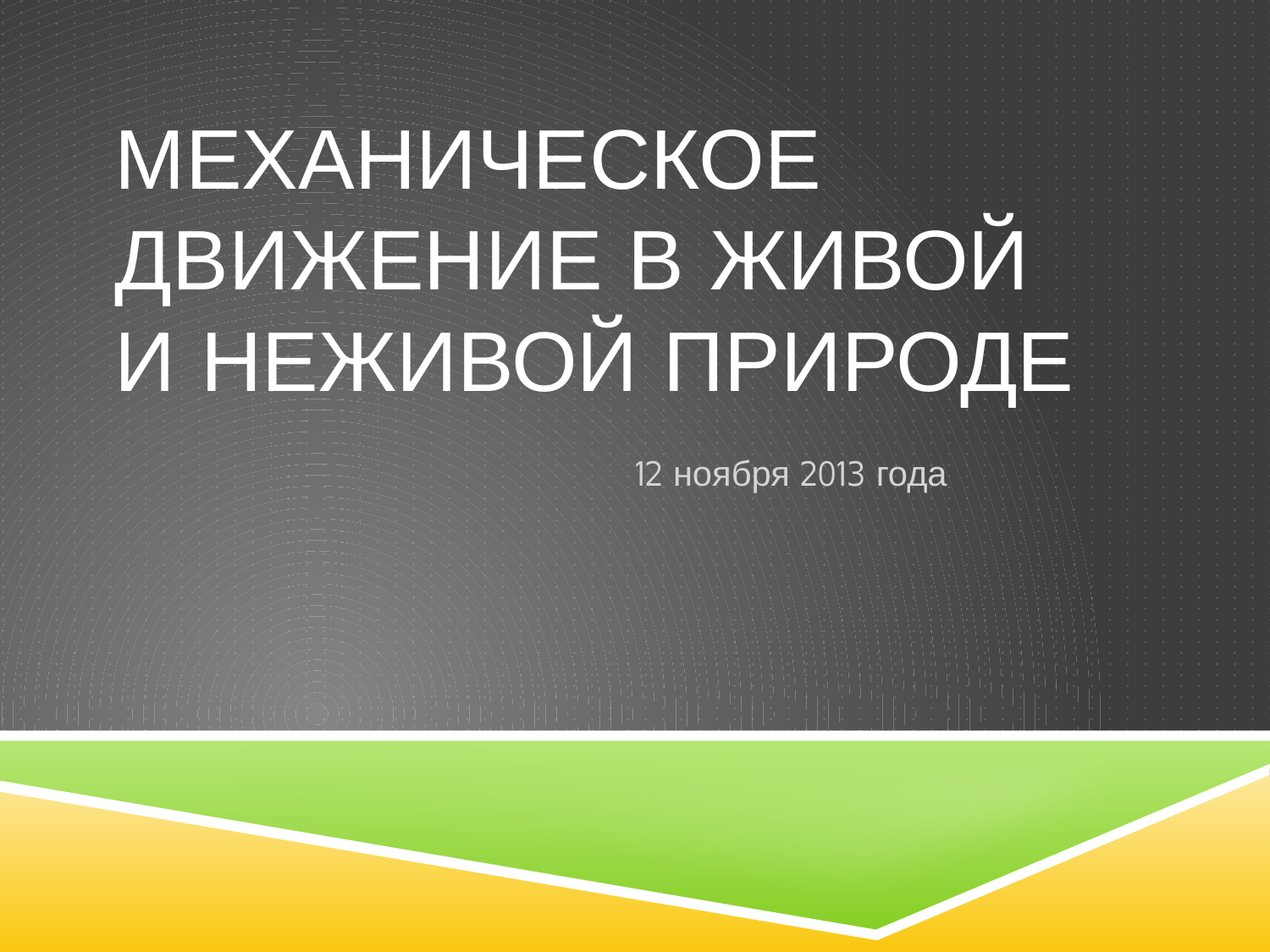

# Механическое движение в живой и неживой природе
12 ноября 2013 года